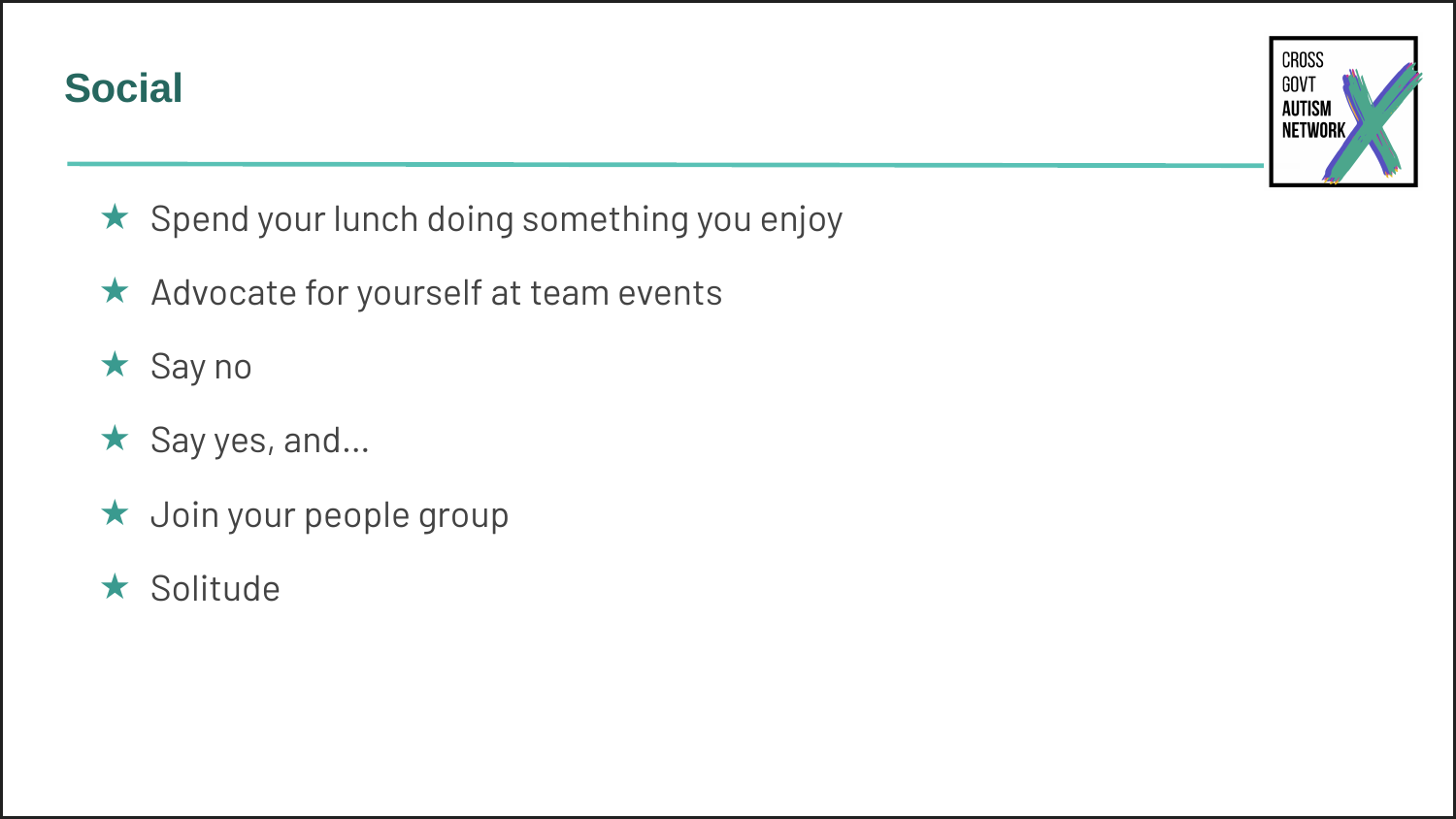

# Social
Spend your lunch doing something you enjoy
Advocate for yourself at team events
Say no
Say yes, and…
Join your people group
Solitude